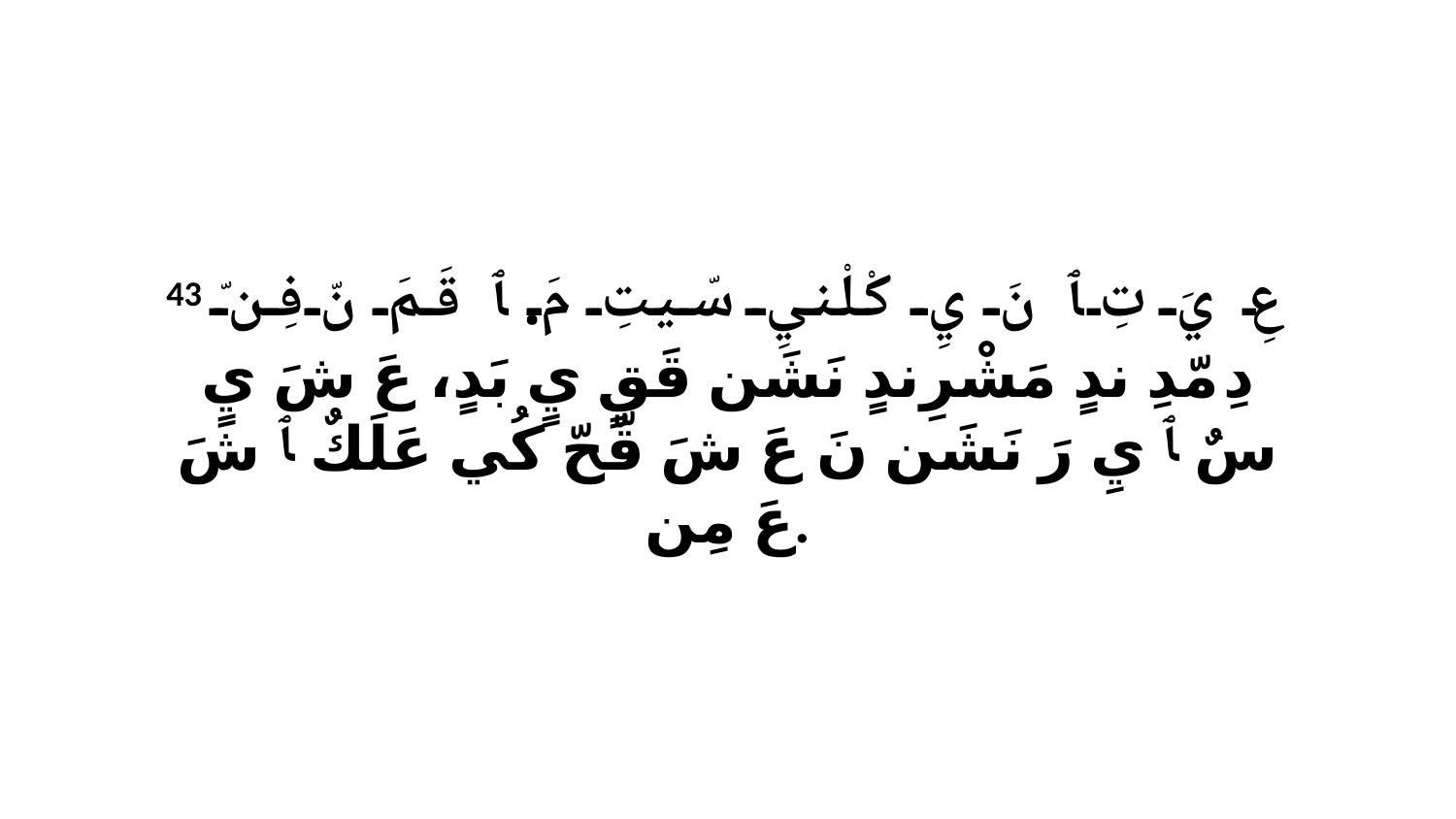

43 عِ يَ تِ ﭑ نَ يِ كْلْنيِ سّيتِ مَ. ﭑ قَمَ نّ فِنّ دِ مّدِ ندٍ مَشْرِندٍ نَشَن قَقٍ يٍ بَدٍ، عَ شَ يٍ سٌ ﭑ يِ رَ نَشَن نَ عَ شَ قّحّ كُي عَلَكٌ ﭑ شَ عَ مِن.